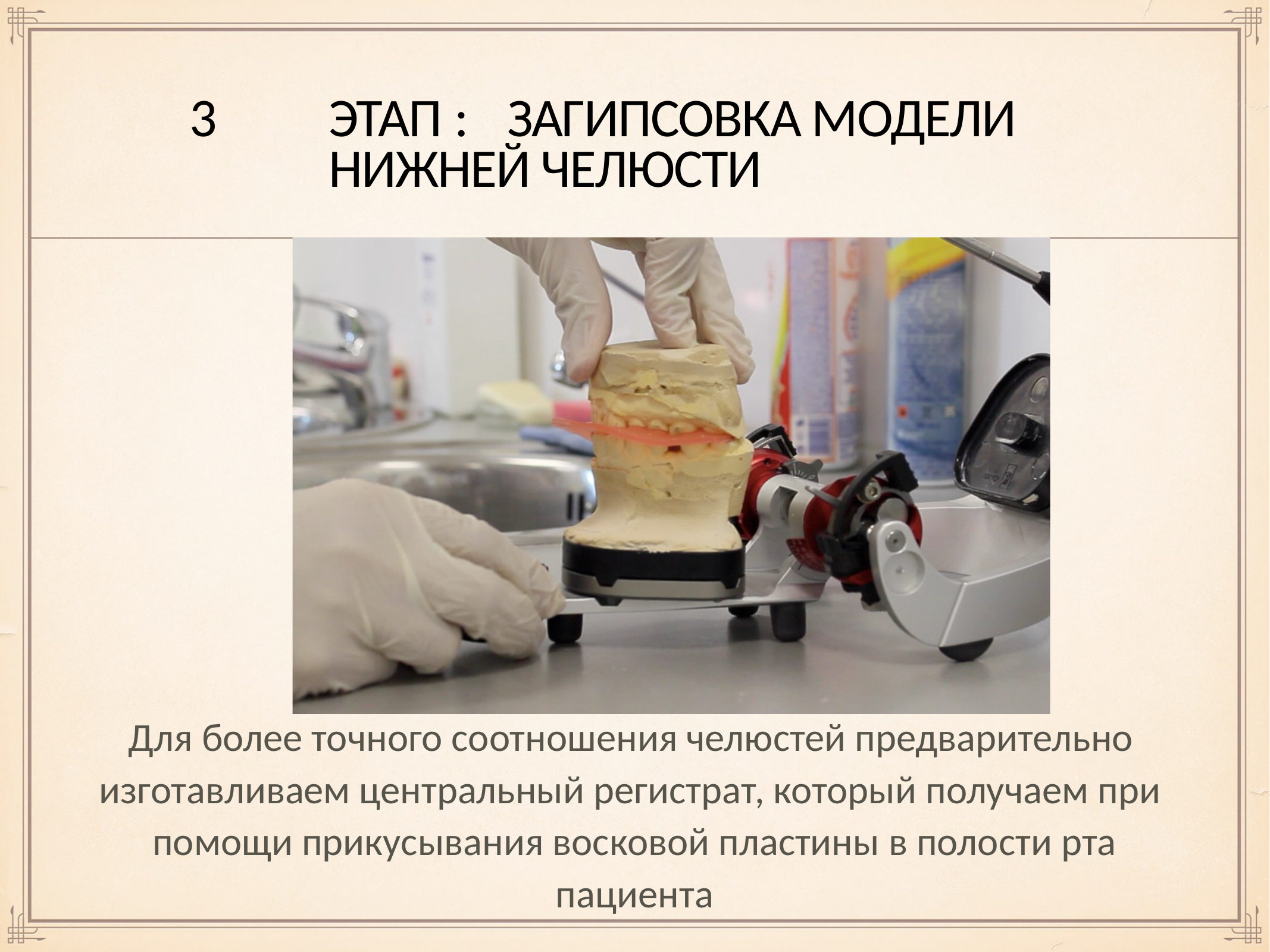

# 3	ЭТАП :	ЗАГИПСОВКА МОДЕЛИ  НИЖНЕЙ ЧЕЛЮСТИ

Для более точного соотношения челюстей предварительно  изготавливаем центральный регистрат, который получаем при  помощи прикусывания восковой пластины в полости рта пациента